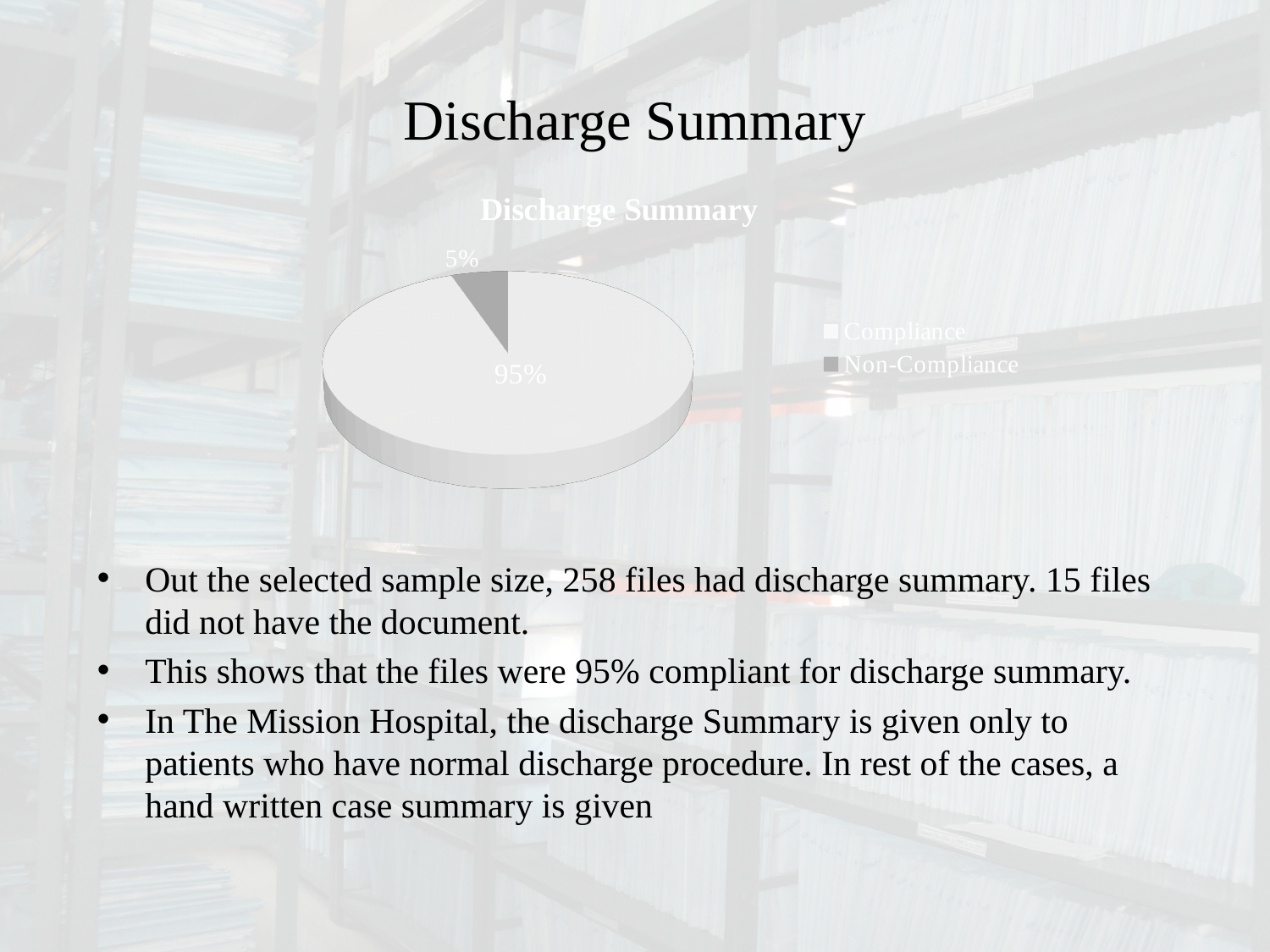

# Discharge Summary

[unsupported chart]

Out the selected sample size, 258 files had discharge summary. 15 files did not have the document.
This shows that the files were 95% compliant for discharge summary.
In The Mission Hospital, the discharge Summary is given only to patients who have normal discharge procedure. In rest of the cases, a hand written case summary is given